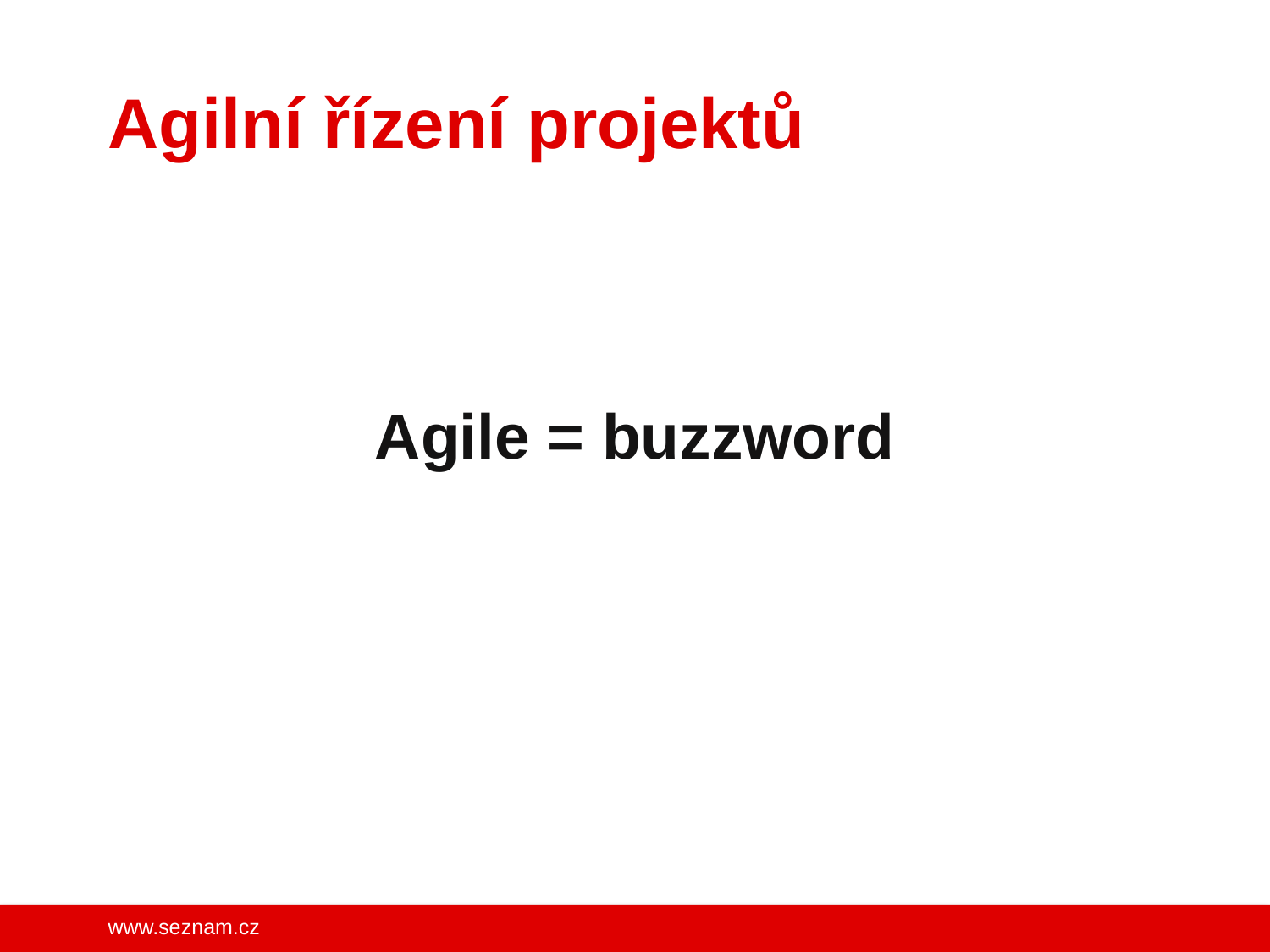

# Agilní řízení projektů

Agile = buzzword